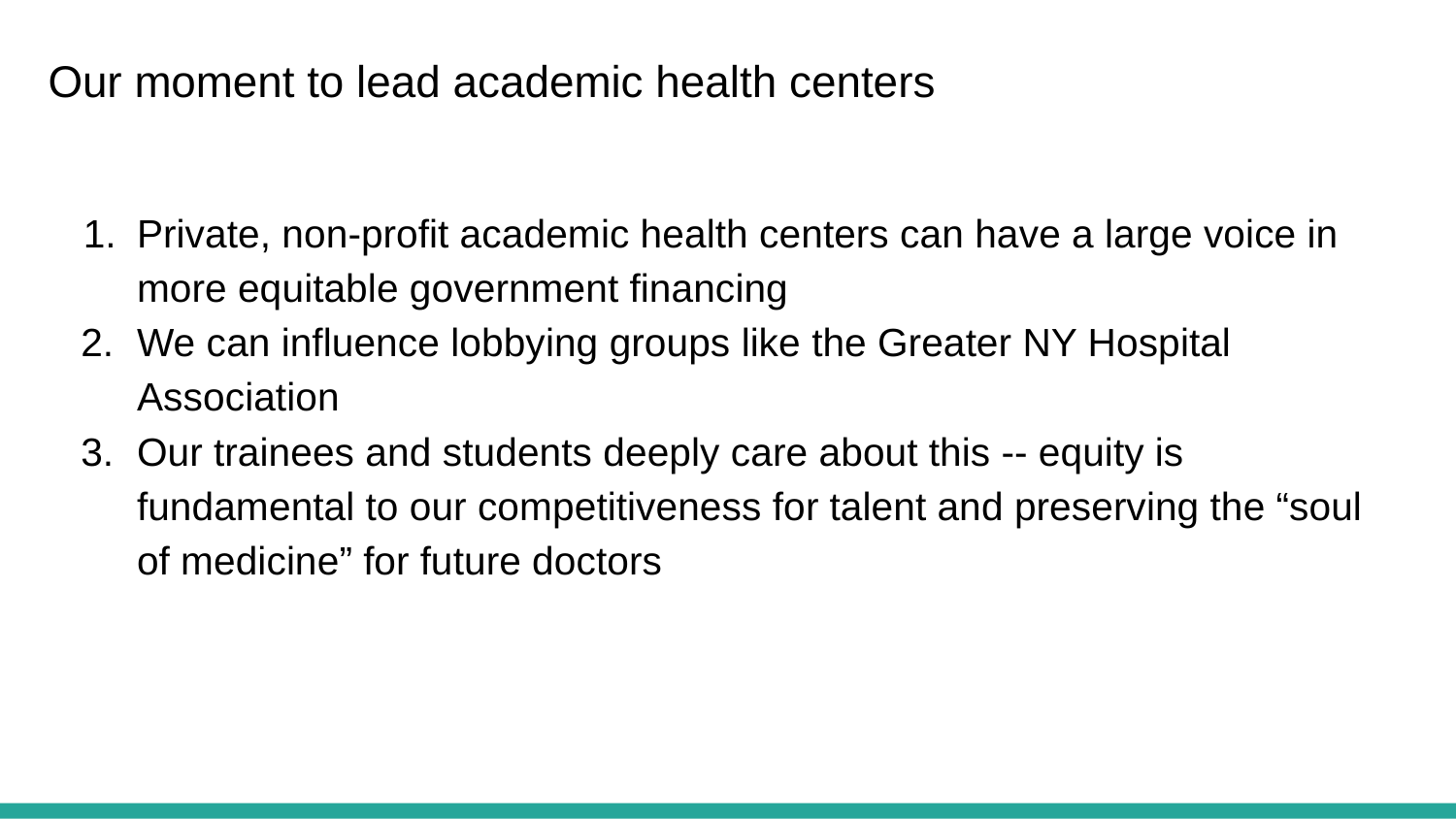

# Our moment to lead academic health centers
Private, non-profit academic health centers can have a large voice in more equitable government financing
We can influence lobbying groups like the Greater NY Hospital Association
Our trainees and students deeply care about this -- equity is fundamental to our competitiveness for talent and preserving the “soul of medicine” for future doctors